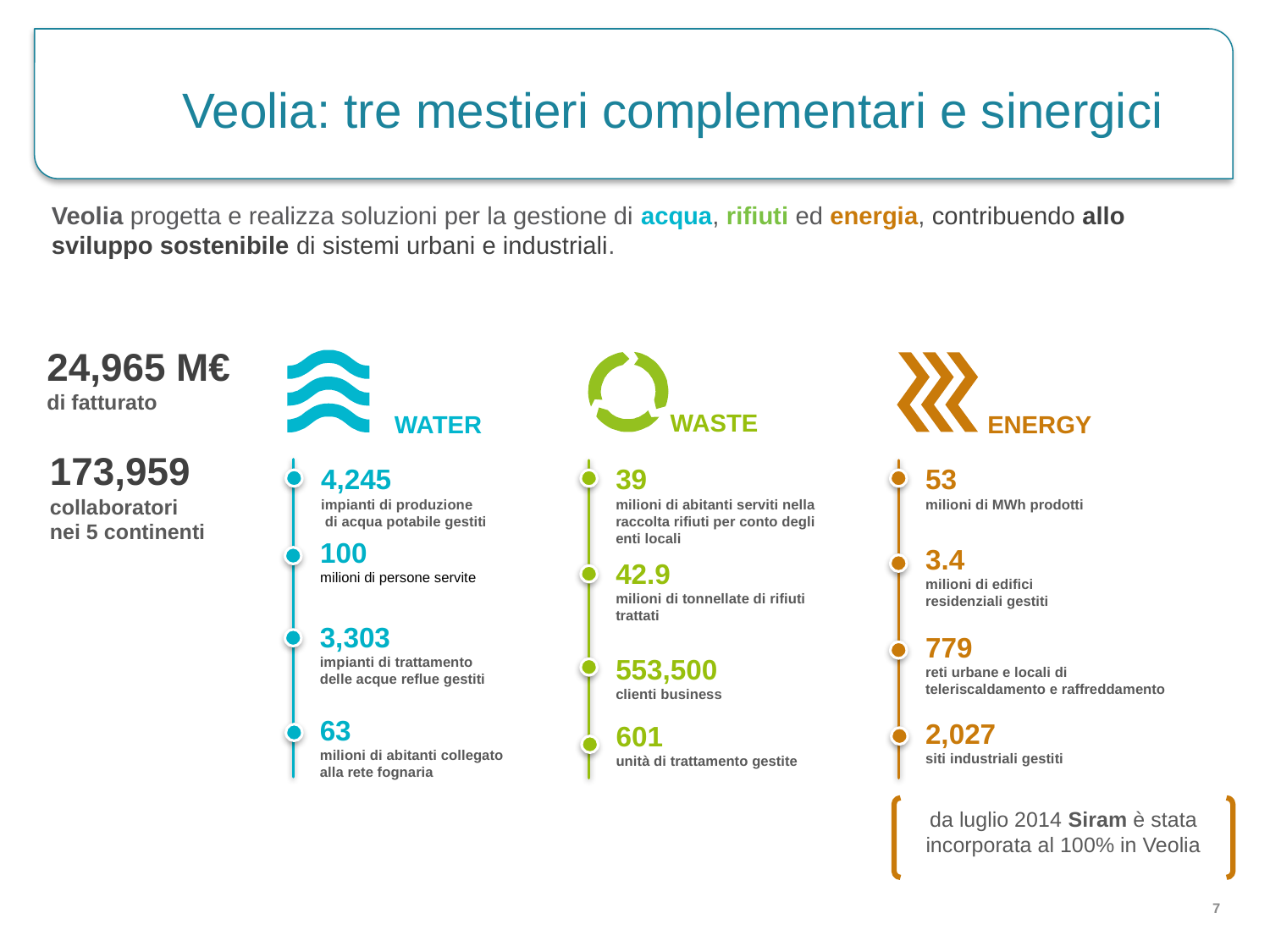

Veolia: tre mestieri complementari e sinergici
Veolia progetta e realizza soluzioni per la gestione di acqua, rifiuti ed energia, contribuendo allo sviluppo sostenibile di sistemi urbani e industriali.
24,965 M€
di fatturato

waste
water
energy
173,959
collaboratori
nei 5 continenti
4,245
impianti di produzione
 di acqua potabile gestiti
39
milioni di abitanti serviti nella raccolta rifiuti per conto degli enti locali
53
milioni di MWh prodotti

100
milioni di persone servite
3.4
milioni di edifici residenziali gestiti

42.9
milioni di tonnellate di rifiuti trattati

3,303
impianti di trattamento delle acque reflue gestiti
779
reti urbane e locali di teleriscaldamento e raffreddamento

553,500
clienti business

63
milioni di abitanti collegato alla rete fognaria
2,027
siti industriali gestiti
601
unità di trattamento gestite

da luglio 2014 Siram è stata incorporata al 100% in Veolia
7